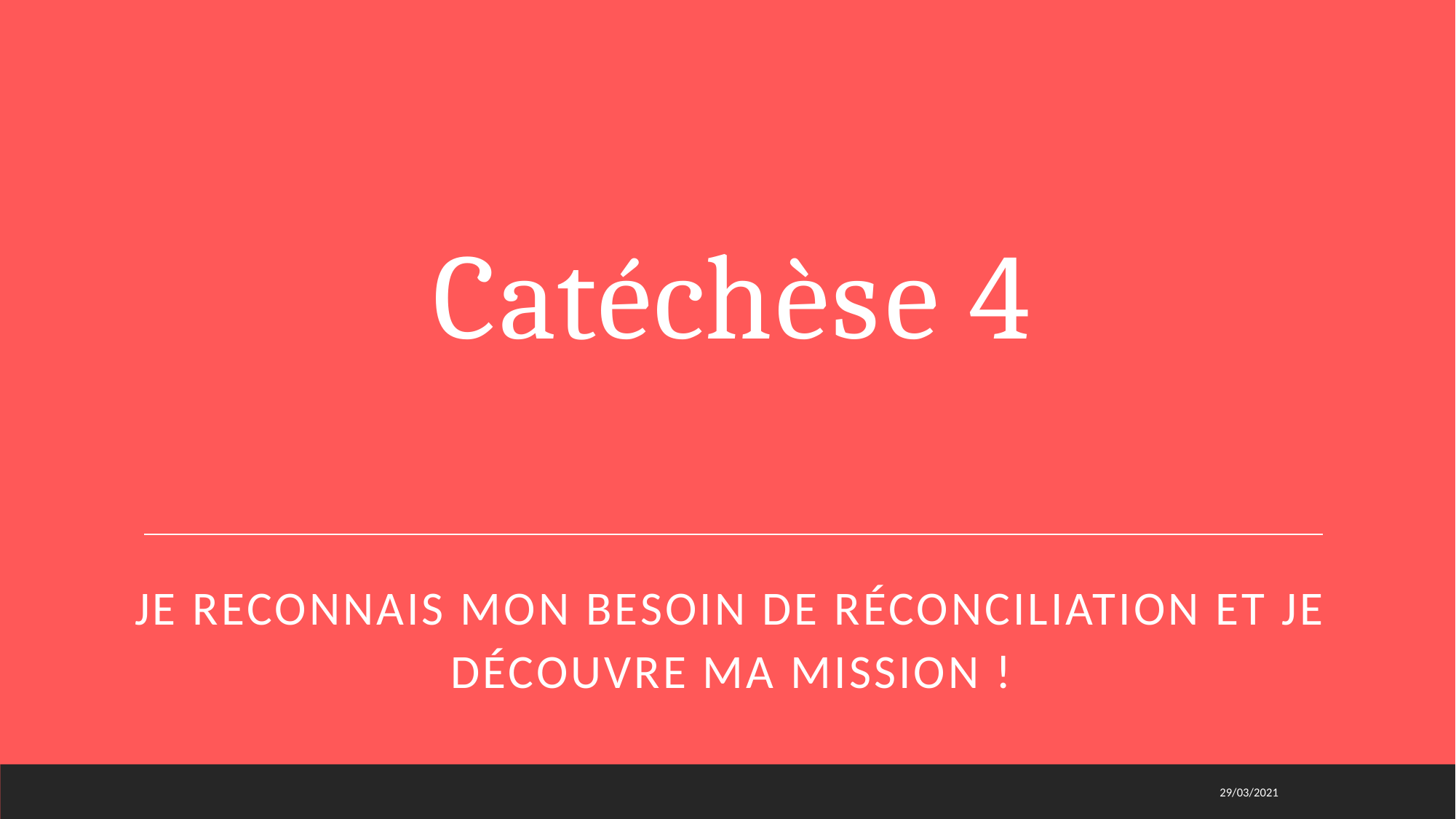

# Catéchèse 4
Je reconnais mon besoin de réconciliation et je découvre ma mission !
29/03/2021